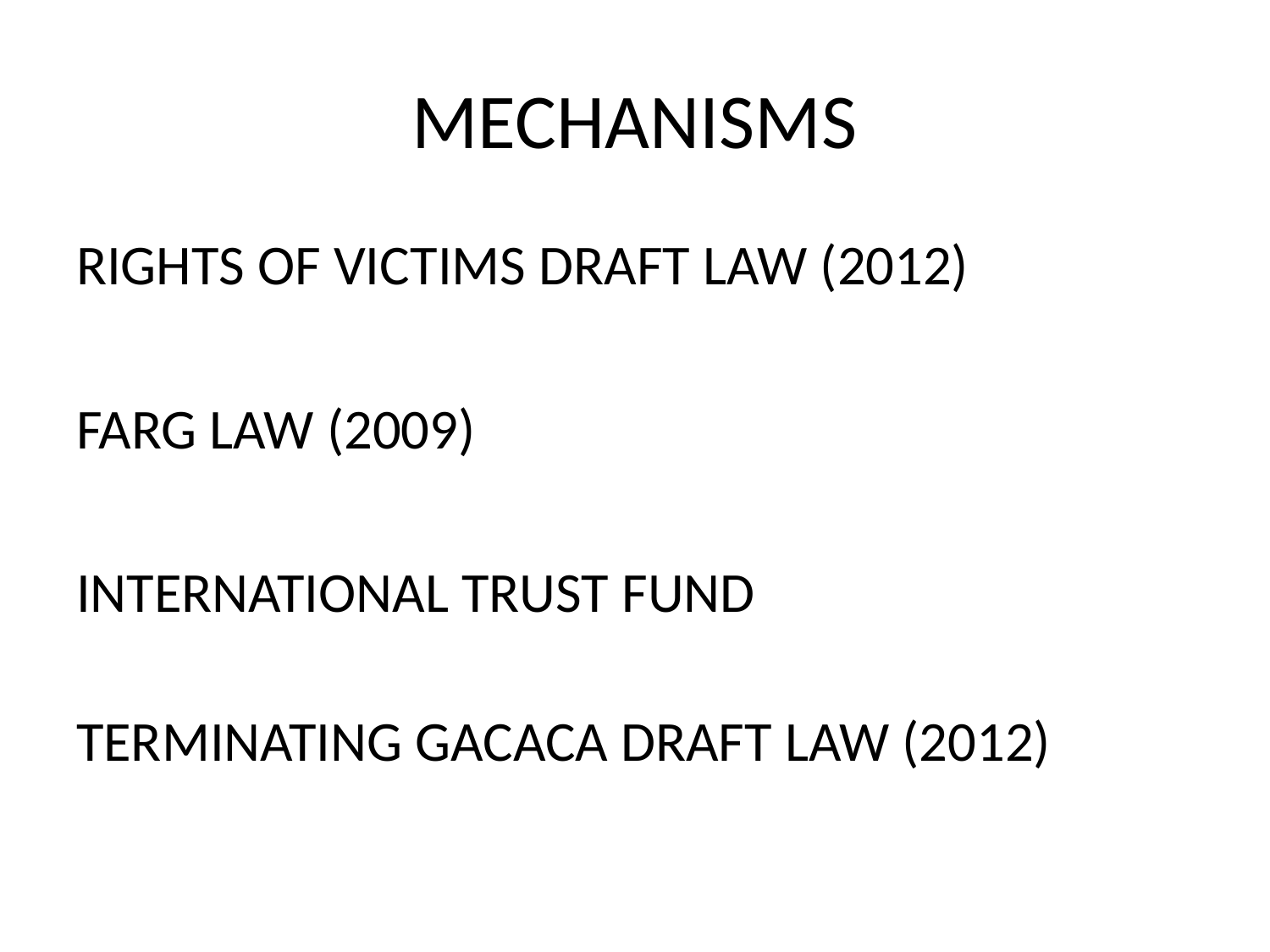

# MECHANISMS
RIGHTS OF VICTIMS DRAFT LAW (2012)

FARG LAW (2009)

INTERNATIONAL TRUST FUND
TERMINATING GACACA DRAFT LAW (2012)